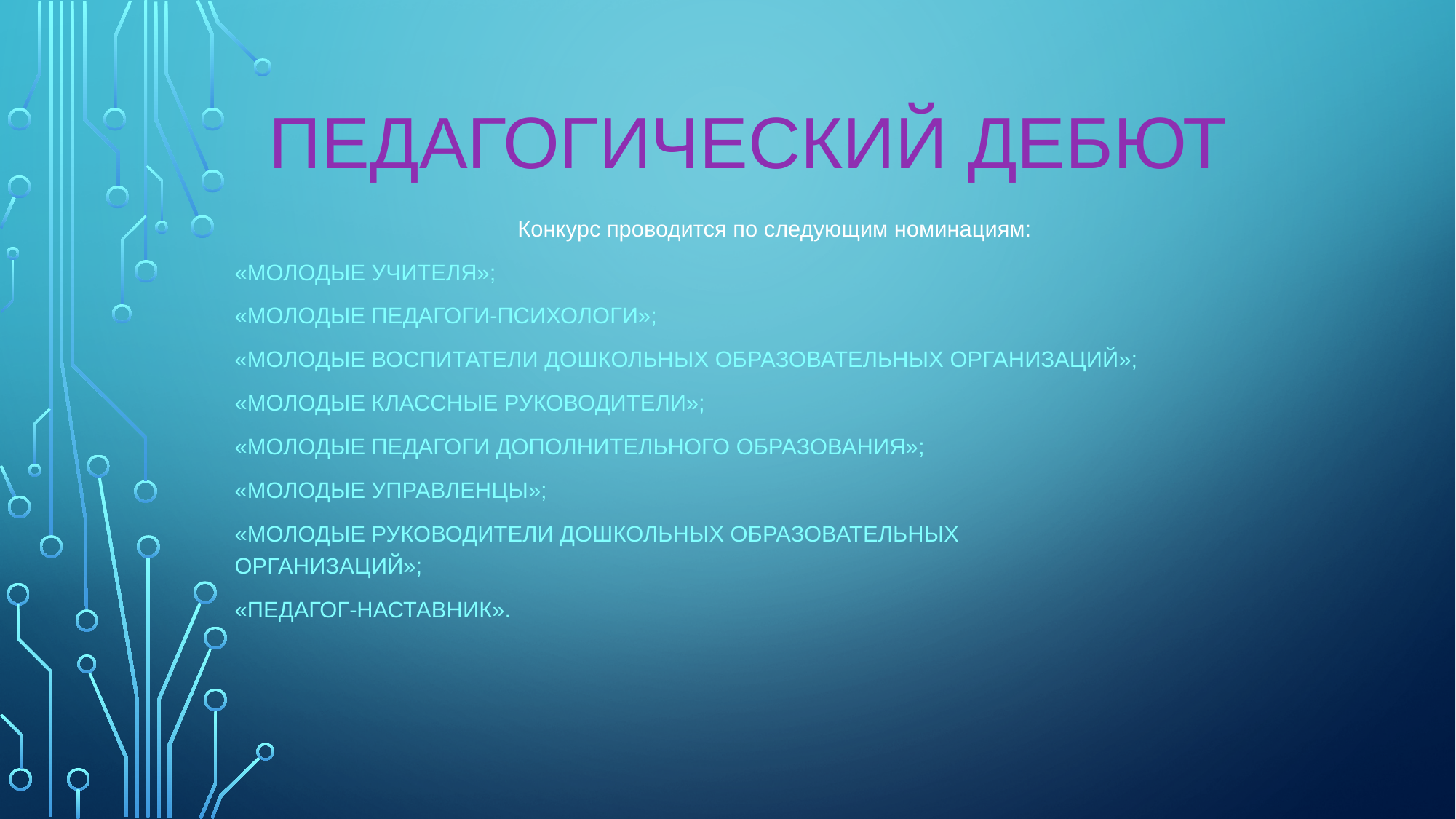

# Педагогический дебют
Конкурс проводится по следующим номинациям:
«Молодые учителя»;
«Молодые педагоги-психологи»;
«Молодые воспитатели дошкольных образовательных организаций»;
«Молодые классные руководители»;
«Молодые педагоги дополнительного образования»;
«Молодые управленцы»;
«Молодые руководители дошкольных образовательных
организаций»;
«Педагог-наставник».